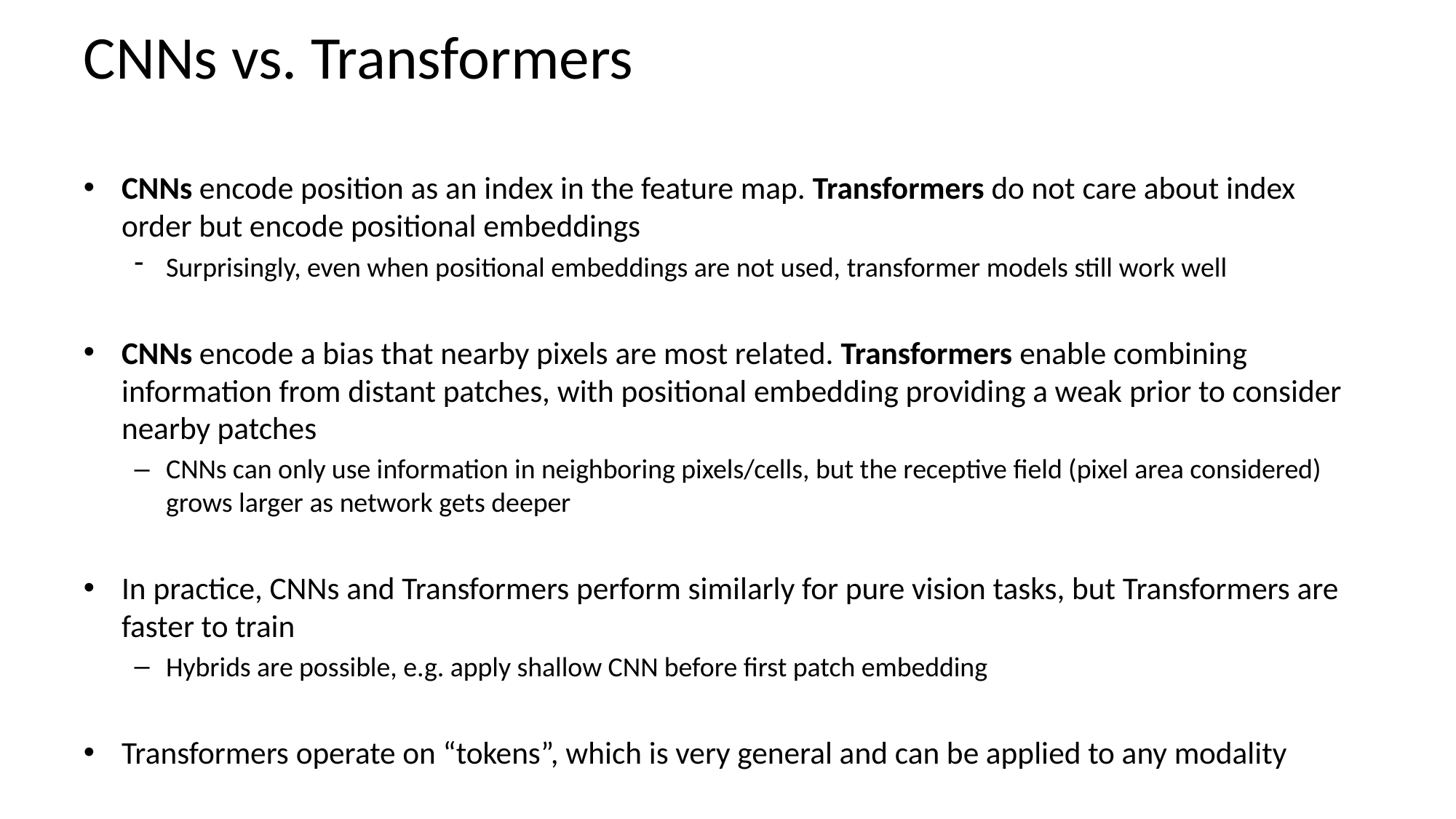

# CNNs vs. Transformers

CNNs encode position as an index in the feature map. Transformers do not care about index order but encode positional embeddings
Surprisingly, even when positional embeddings are not used, transformer models still work well

CNNs encode a bias that nearby pixels are most related. Transformers enable combining information from distant patches, with positional embedding providing a weak prior to consider nearby patches
CNNs can only use information in neighboring pixels/cells, but the receptive field (pixel area considered) grows larger as network gets deeper

In practice, CNNs and Transformers perform similarly for pure vision tasks, but Transformers are faster to train
Hybrids are possible, e.g. apply shallow CNN before first patch embedding

Transformers operate on “tokens”, which is very general and can be applied to any modality